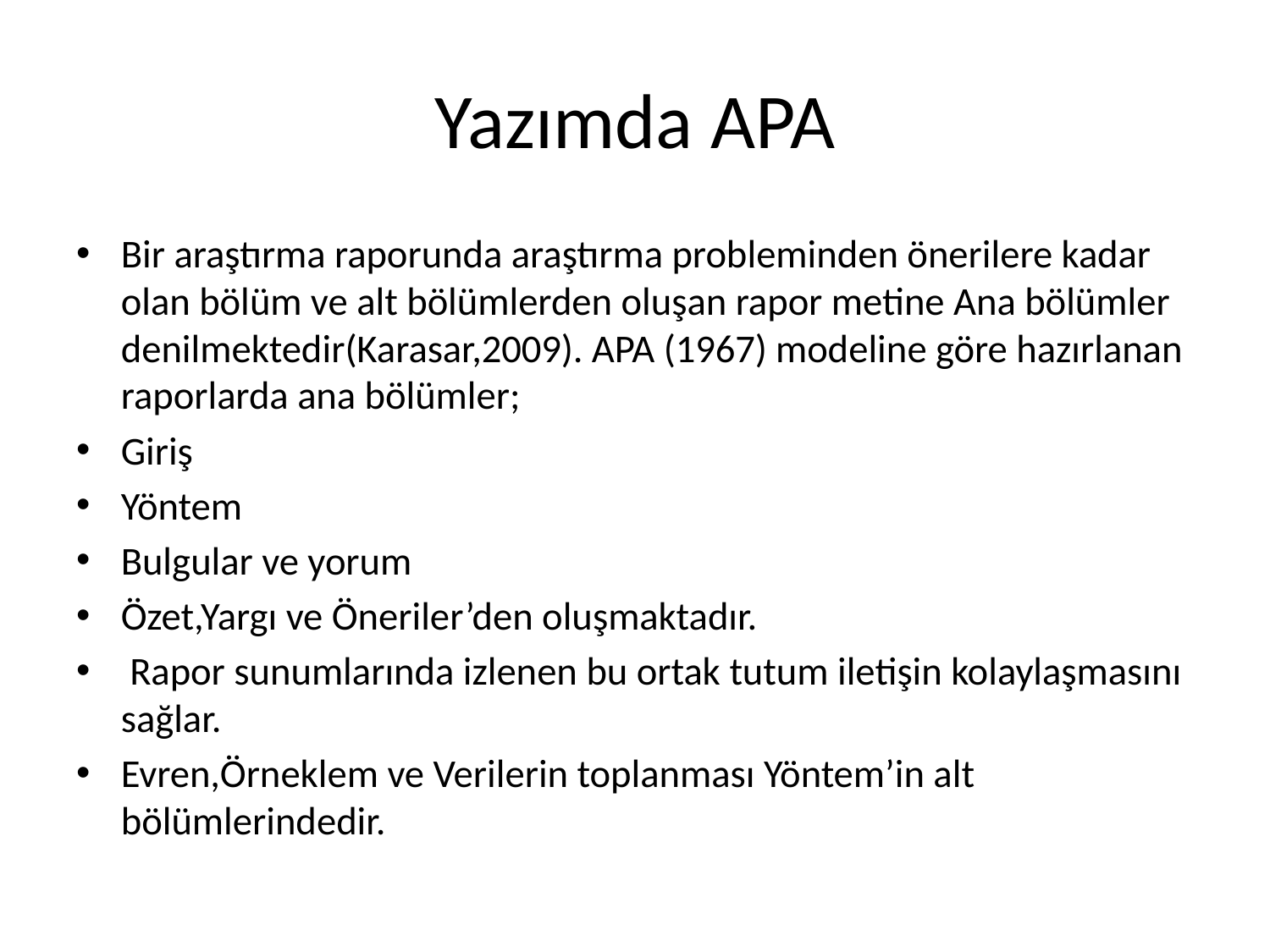

# Yazımda APA
Bir araştırma raporunda araştırma probleminden önerilere kadar olan bölüm ve alt bölümlerden oluşan rapor metine Ana bölümler denilmektedir(Karasar,2009). APA (1967) modeline göre hazırlanan raporlarda ana bölümler;
Giriş
Yöntem
Bulgular ve yorum
Özet,Yargı ve Öneriler’den oluşmaktadır.
 Rapor sunumlarında izlenen bu ortak tutum iletişin kolaylaşmasını sağlar.
Evren,Örneklem ve Verilerin toplanması Yöntem’in alt bölümlerindedir.